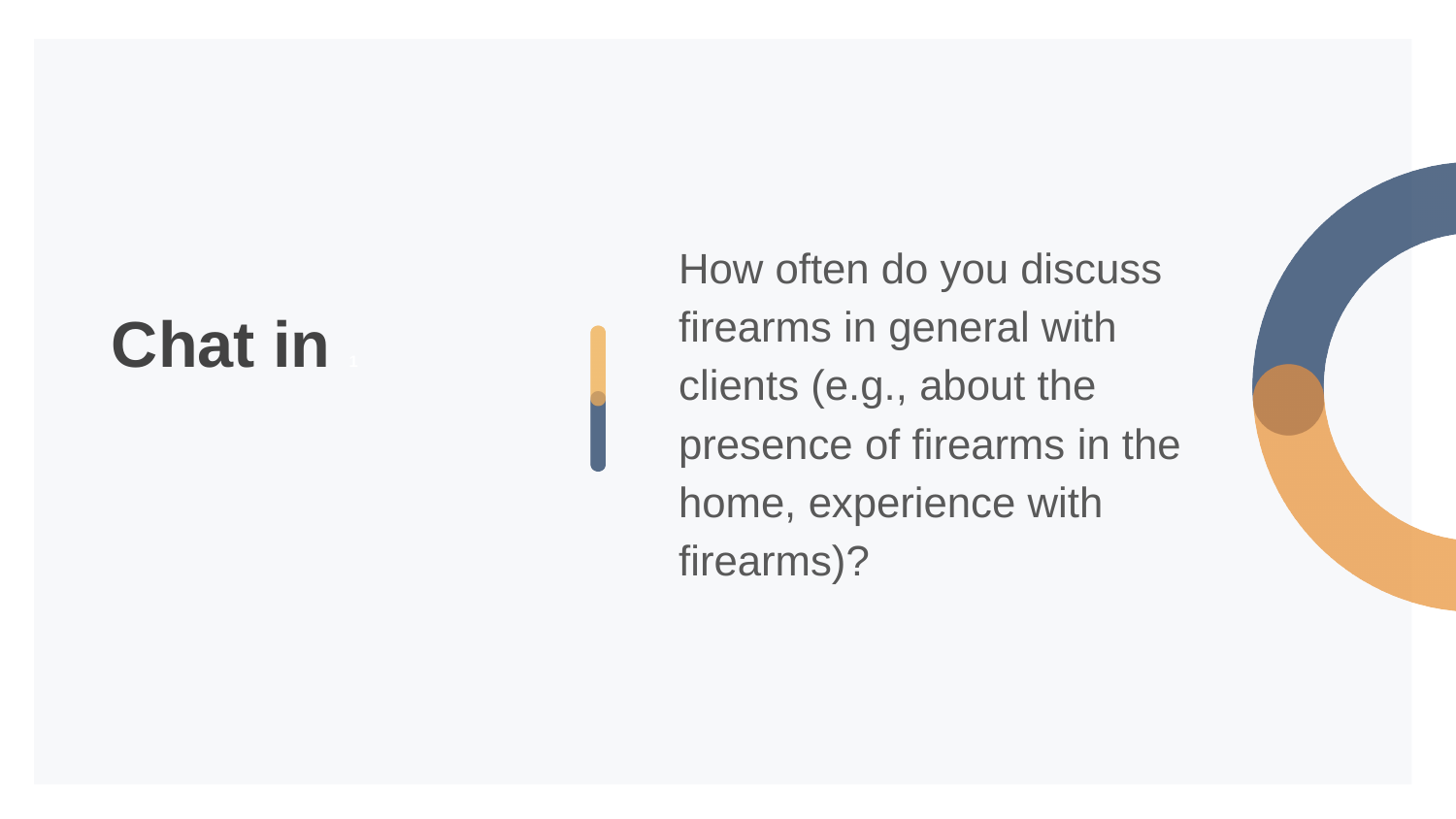

How often do you discuss firearms in general with clients (e.g., about the presence of firearms in the home, experience with firearms)?
# Chat in 1